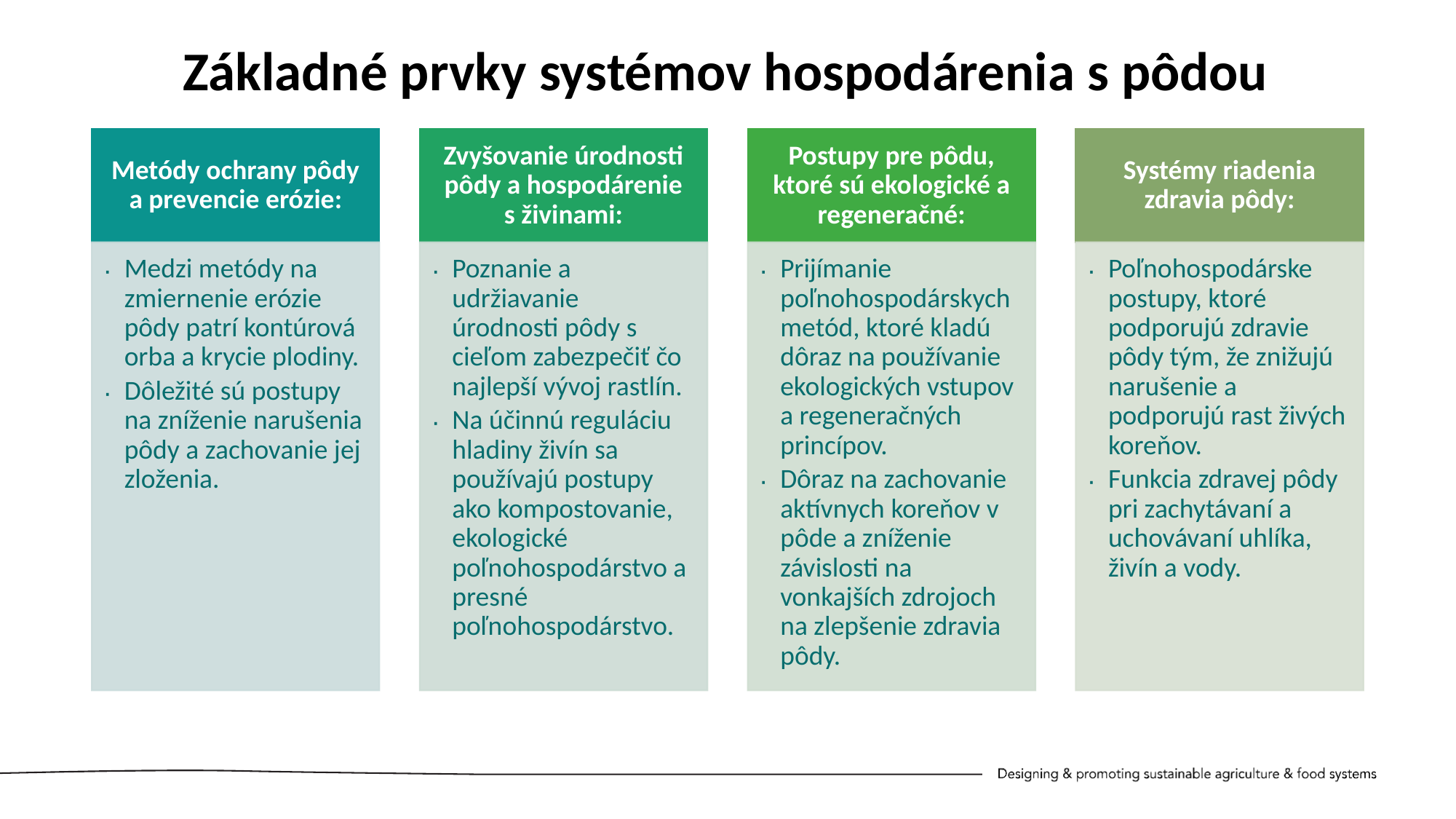

Základné prvky systémov hospodárenia s pôdou

Metódy ochrany pôdy a prevencie erózie:

Zvyšovanie úrodnosti pôdy a hospodárenie s živinami:

Postupy pre pôdu, ktoré sú ekologické a regeneračné:

Systémy riadenia zdravia pôdy:

Medzi metódy na zmiernenie erózie pôdy patrí kontúrová orba a krycie plodiny.
Dôležité sú postupy na zníženie narušenia pôdy a zachovanie jej zloženia.

Poznanie a udržiavanie úrodnosti pôdy s cieľom zabezpečiť čo najlepší vývoj rastlín.
Na účinnú reguláciu hladiny živín sa používajú postupy ako kompostovanie, ekologické poľnohospodárstvo a presné poľnohospodárstvo.

Prijímanie poľnohospodárskych metód, ktoré kladú dôraz na používanie ekologických vstupov a regeneračných princípov.
Dôraz na zachovanie aktívnych koreňov v pôde a zníženie závislosti na vonkajších zdrojoch na zlepšenie zdravia pôdy.

Poľnohospodárske postupy, ktoré podporujú zdravie pôdy tým, že znižujú narušenie a podporujú rast živých koreňov.
Funkcia zdravej pôdy pri zachytávaní a uchovávaní uhlíka, živín a vody.